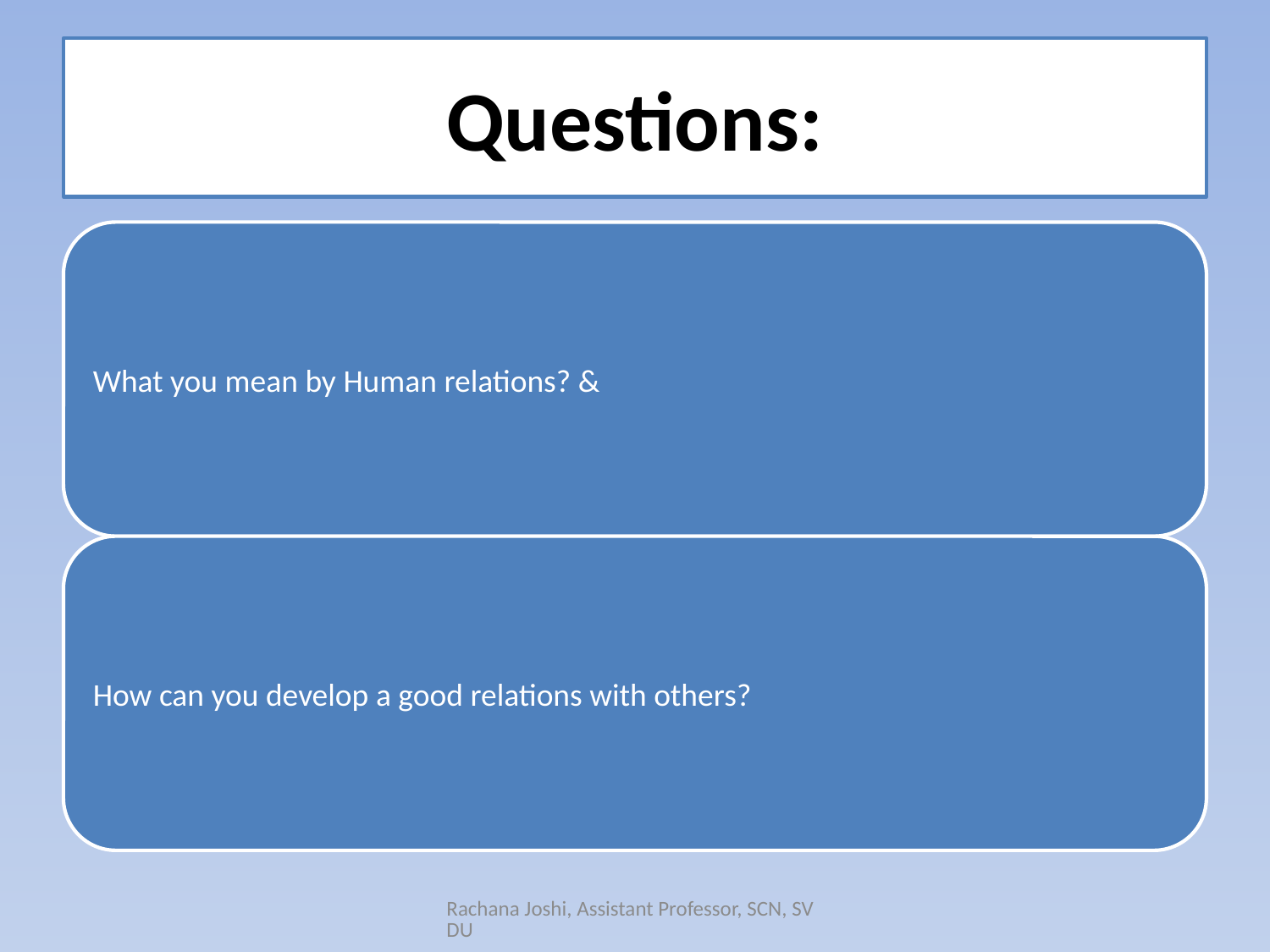

# Questions:
What you mean by Human relations? &
How can you develop a good relations with others?
Rachana Joshi, Assistant Professor, SCN, SVDU